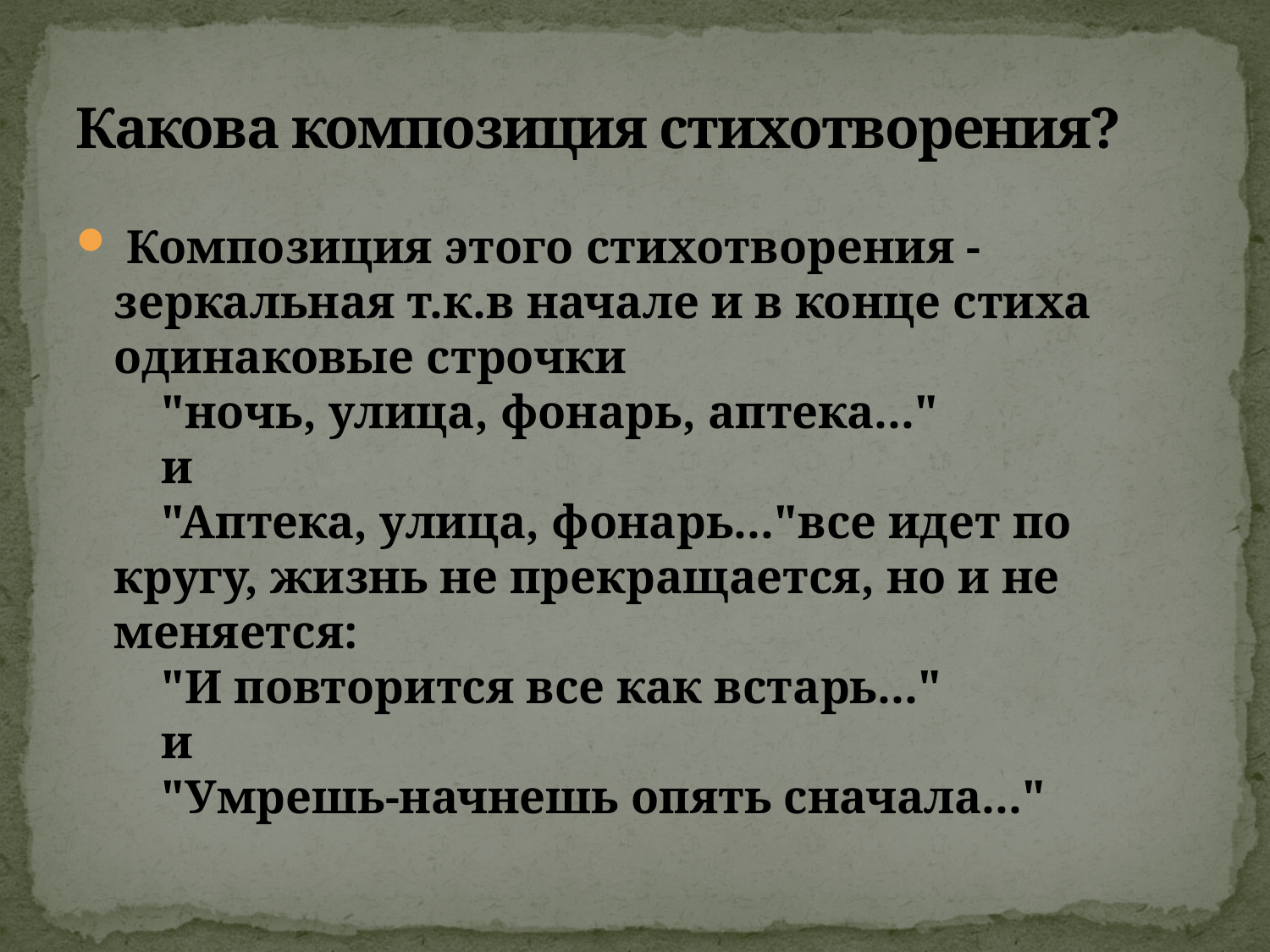

# Какова композиция стихотворения?
 Композиция этого стихотворения - зеркальная т.к.в начале и в конце стиха одинаковые строчки
    "ночь, улица, фонарь, аптека..."
    и
    "Аптека, улица, фонарь..."все идет по кругу, жизнь не прекращается, но и не меняется:
    "И повторится все как встарь..."
    и
    "Умрешь-начнешь опять сначала..."